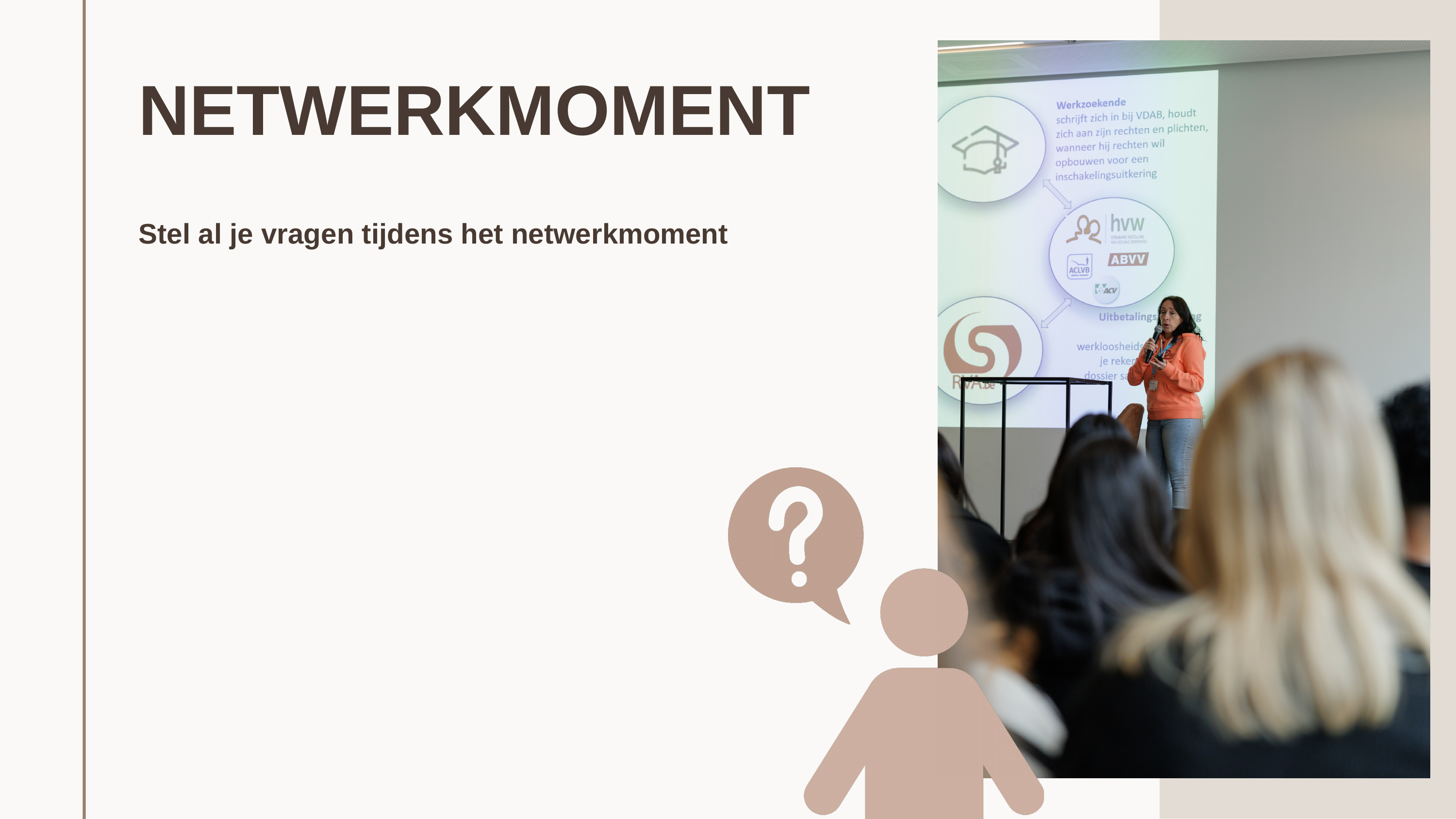

NETWERKMOMENT
Stel al je vragen tijdens het netwerkmoment